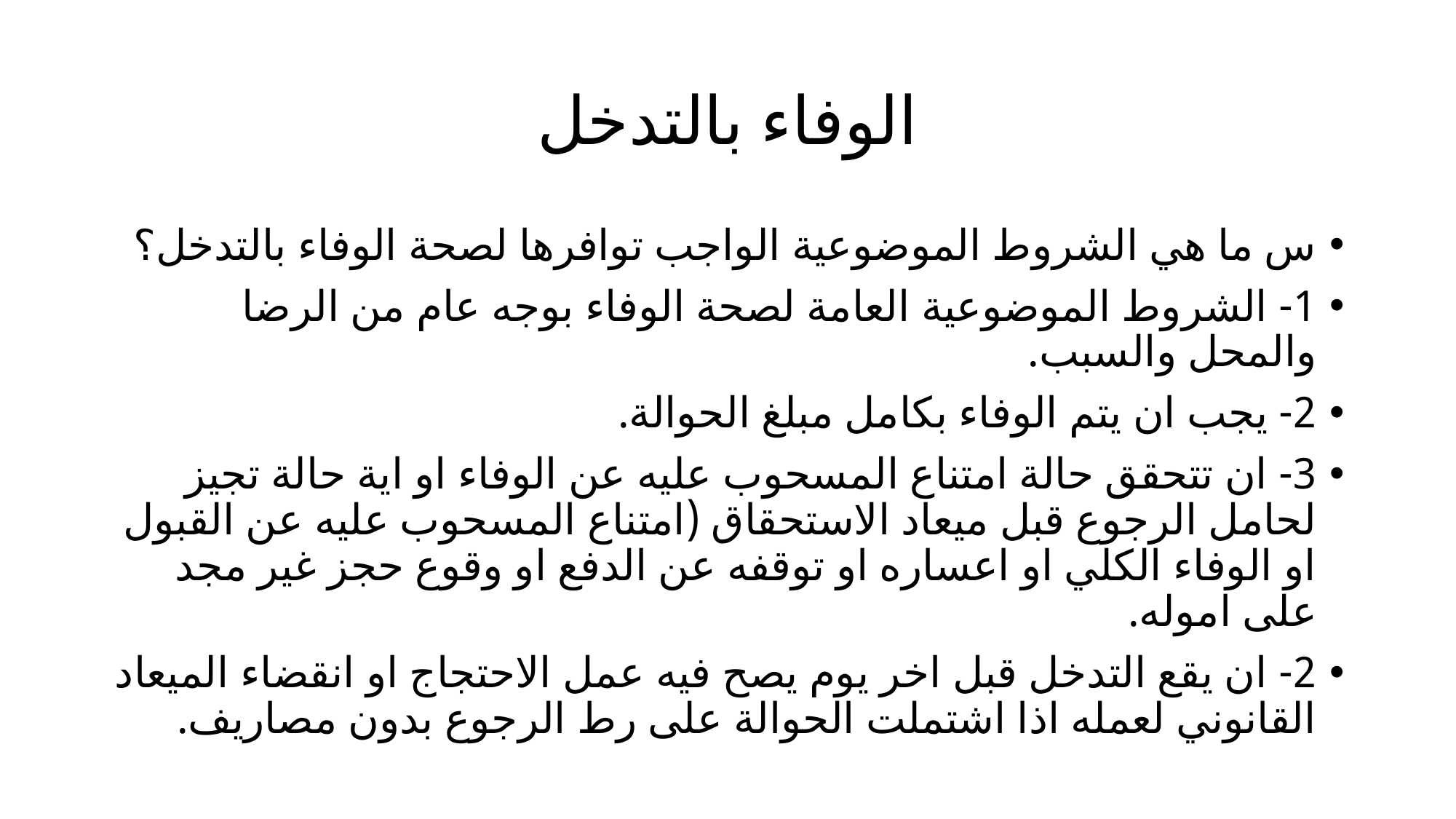

# الوفاء بالتدخل
س ما هي الشروط الموضوعية الواجب توافرها لصحة الوفاء بالتدخل؟
1- الشروط الموضوعية العامة لصحة الوفاء بوجه عام من الرضا والمحل والسبب.
2- يجب ان يتم الوفاء بكامل مبلغ الحوالة.
3- ان تتحقق حالة امتناع المسحوب عليه عن الوفاء او اية حالة تجيز لحامل الرجوع قبل ميعاد الاستحقاق (امتناع المسحوب عليه عن القبول او الوفاء الكلي او اعساره او توقفه عن الدفع او وقوع حجز غير مجد على اموله.
2- ان يقع التدخل قبل اخر يوم يصح فيه عمل الاحتجاج او انقضاء الميعاد القانوني لعمله اذا اشتملت الحوالة على رط الرجوع بدون مصاريف.